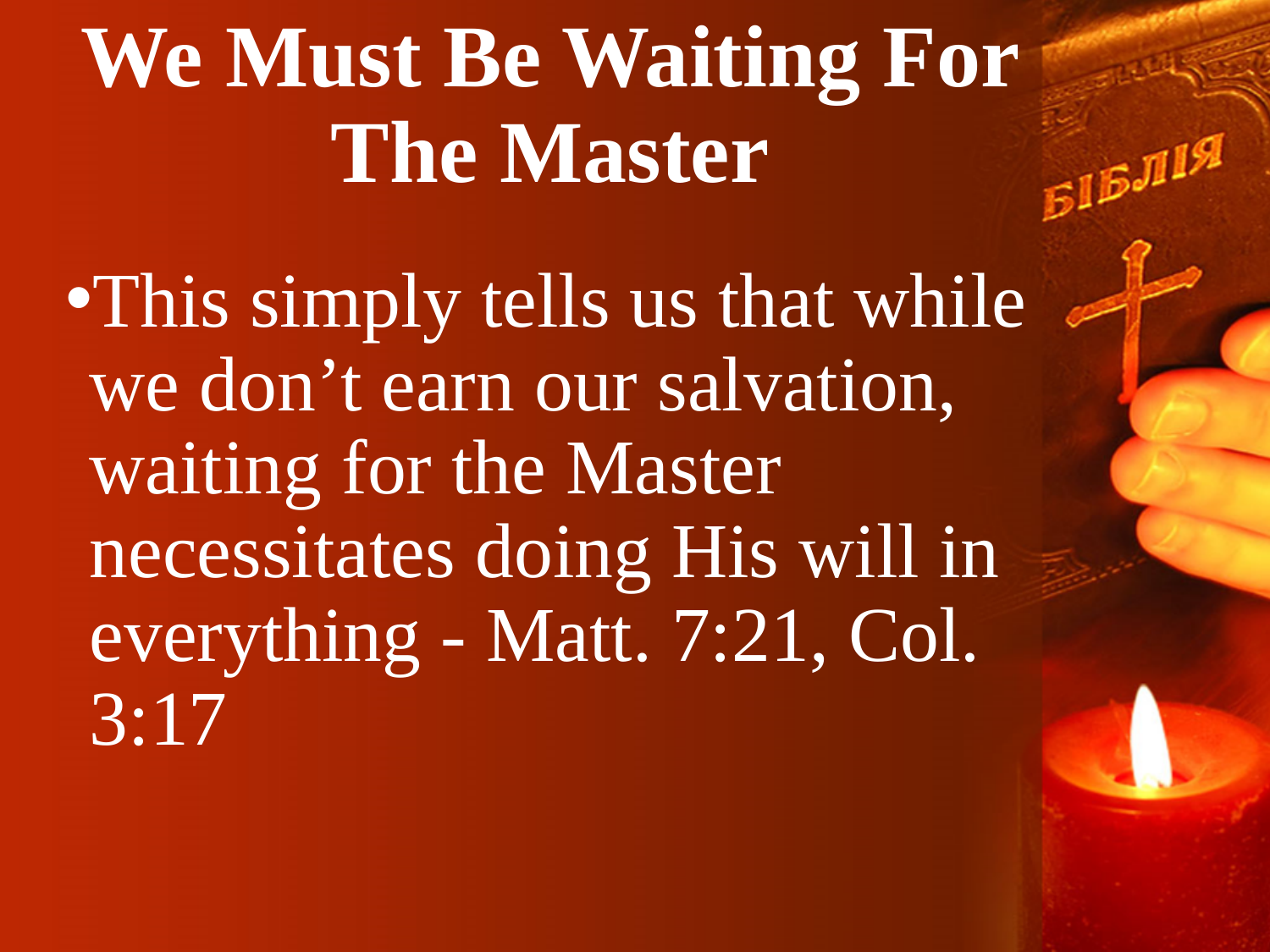

# We Must Be Waiting For The Master
This simply tells us that while we don’t earn our salvation, waiting for the Master necessitates doing His will in everything - Matt. 7:21, Col. 3:17